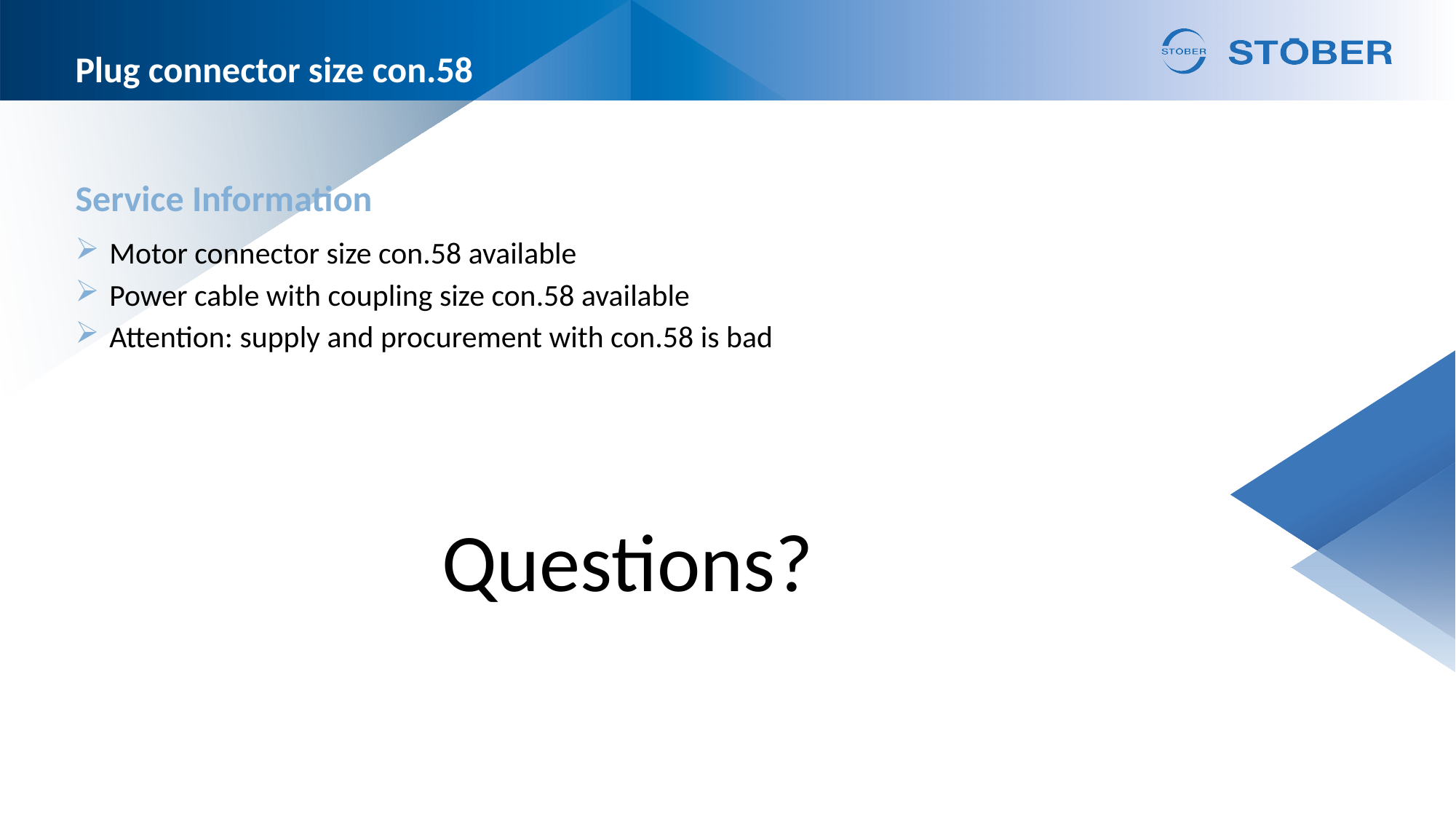

# Plug connector size con.58
Service Information
Motor connector size con.58 available
Power cable with coupling size con.58 available
Attention: supply and procurement with con.58 is bad

Questions?